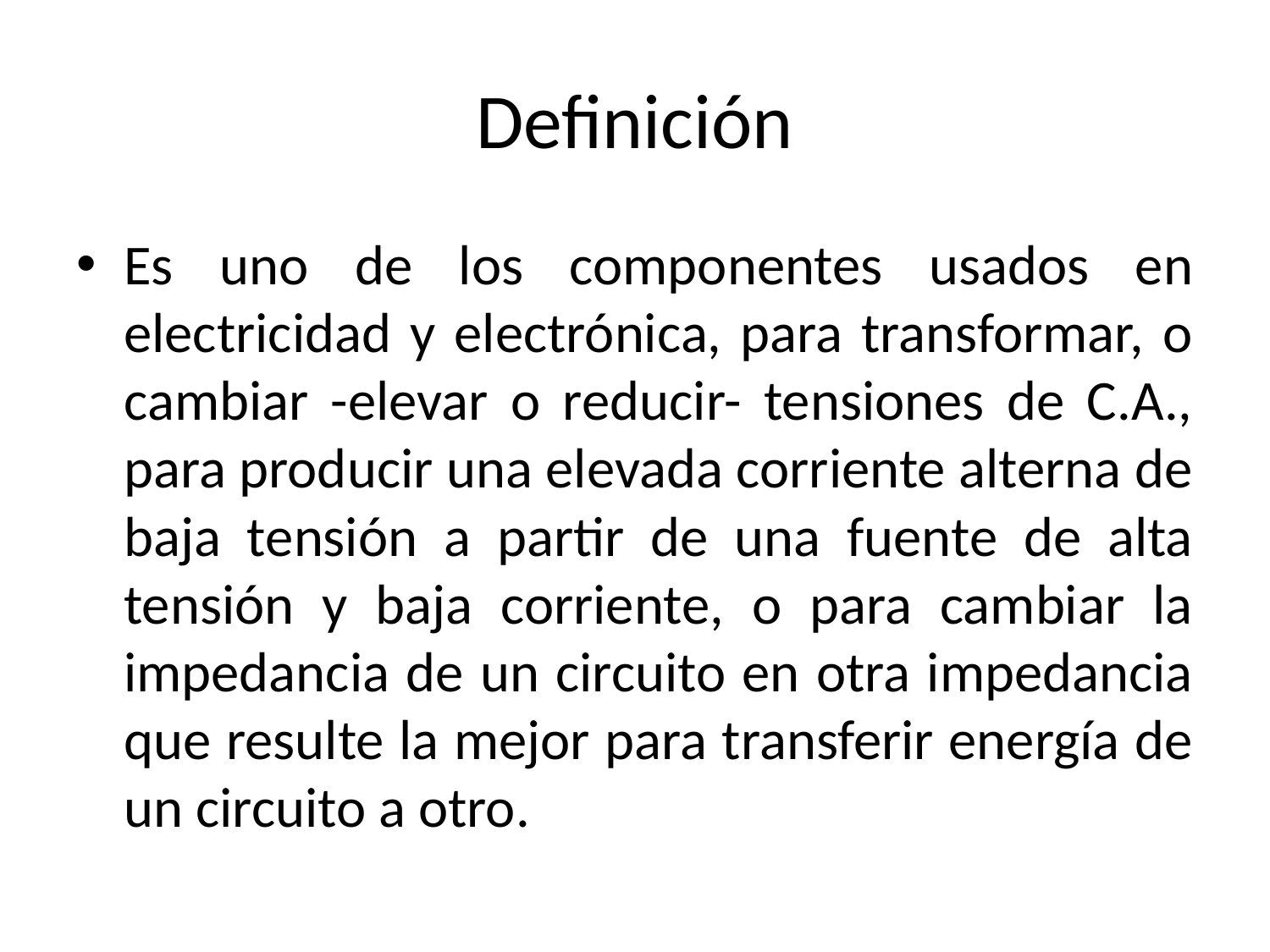

# Definición
Es uno de los componentes usados en electricidad y electrónica, para transformar, o cambiar -elevar o reducir- tensiones de C.A., para producir una elevada corriente alterna de baja tensión a partir de una fuente de alta tensión y baja corriente, o para cambiar la impedancia de un circuito en otra impedancia que resulte la mejor para transferir energía de un circuito a otro.